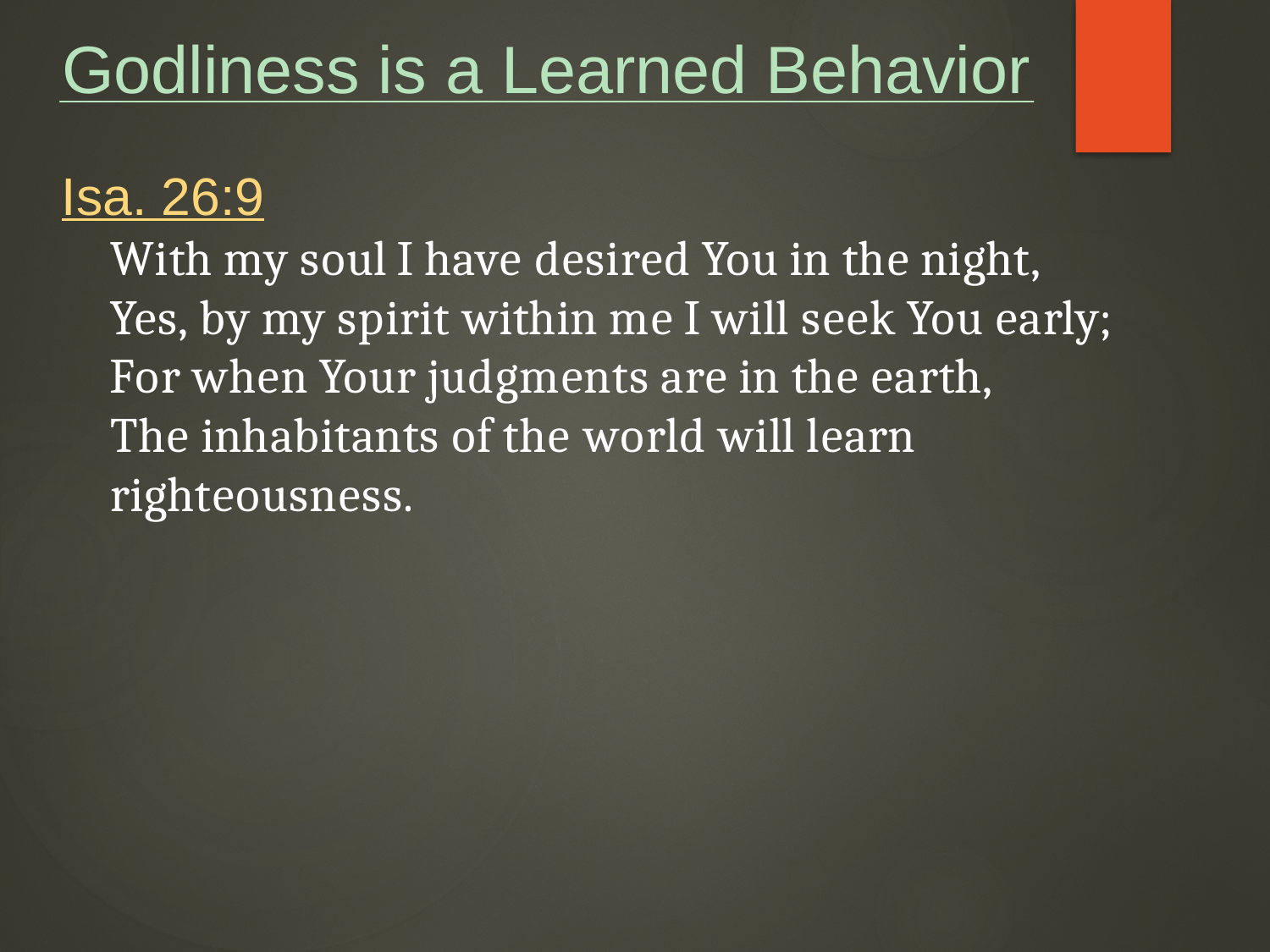

Godliness is a Learned Behavior
Isa. 26:9
With my soul I have desired You in the night,
Yes, by my spirit within me I will seek You early;
For when Your judgments are in the earth,
The inhabitants of the world will learn righteousness.